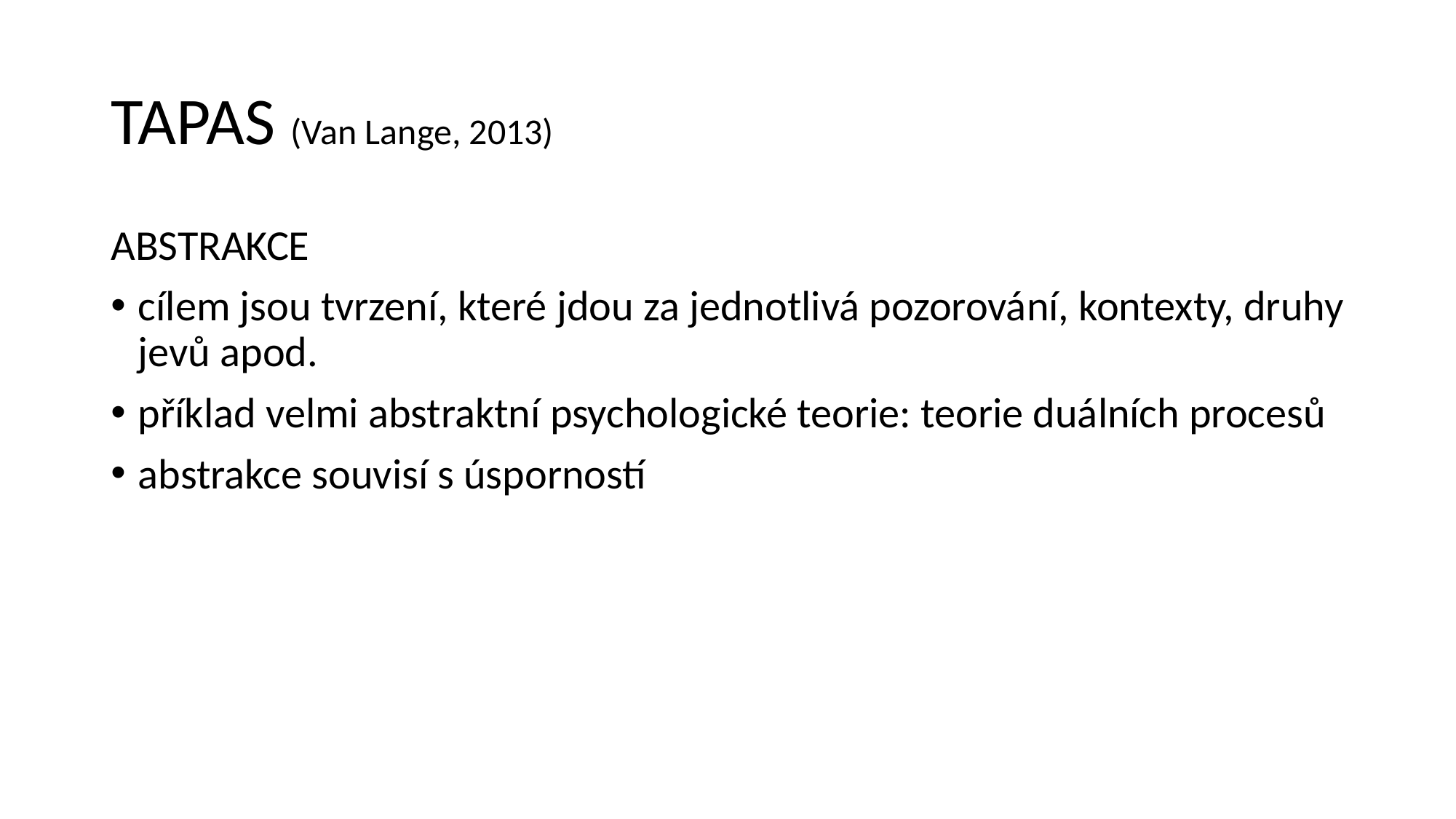

# TAPAS (Van Lange, 2013)
ABSTRAKCE
cílem jsou tvrzení, které jdou za jednotlivá pozorování, kontexty, druhy jevů apod.
příklad velmi abstraktní psychologické teorie: teorie duálních procesů
abstrakce souvisí s úsporností